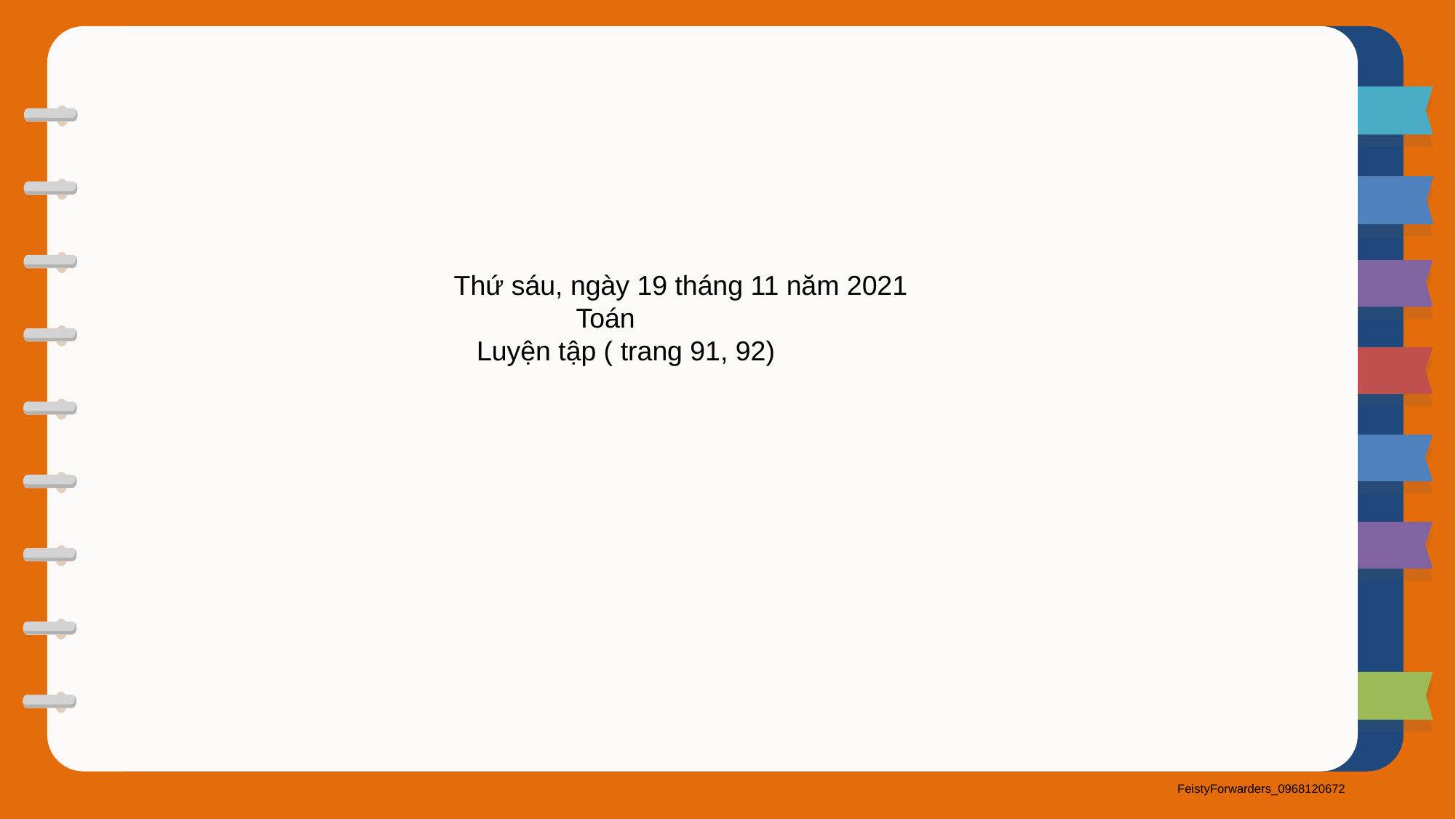

Thứ sáu, ngày 19 tháng 11 năm 2021
                        Toán
           Luyện tập ( trang 91, 92)